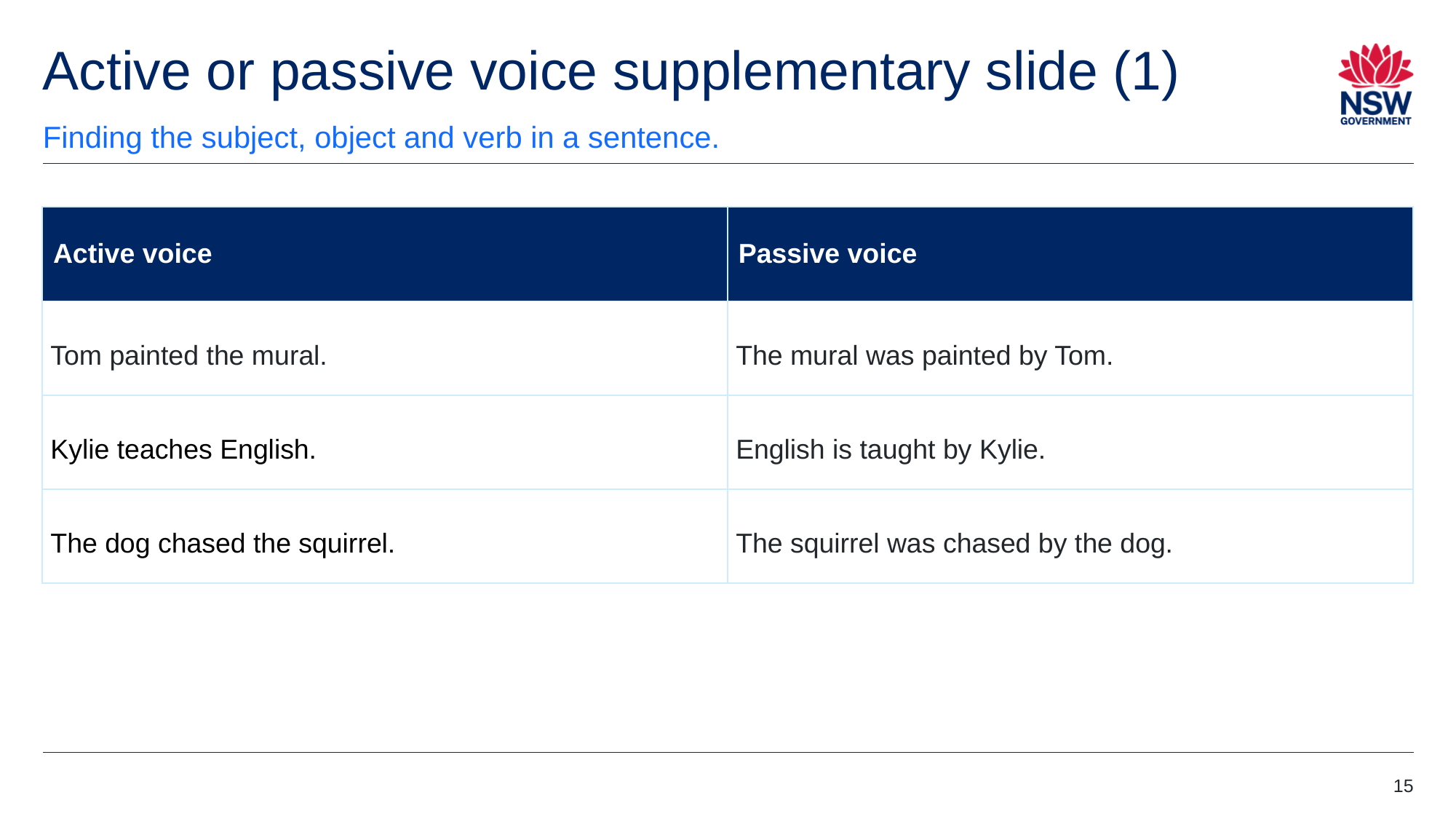

# Active or passive voice supplementary slide (1)
Finding the subject, object and verb in a sentence.
| Active voice | Passive voice |
| --- | --- |
| Tom painted the mural. | The mural was painted by Tom. |
| Kylie teaches English. | English is taught by Kylie. |
| The dog chased the squirrel. | The squirrel was chased by the dog. |
15